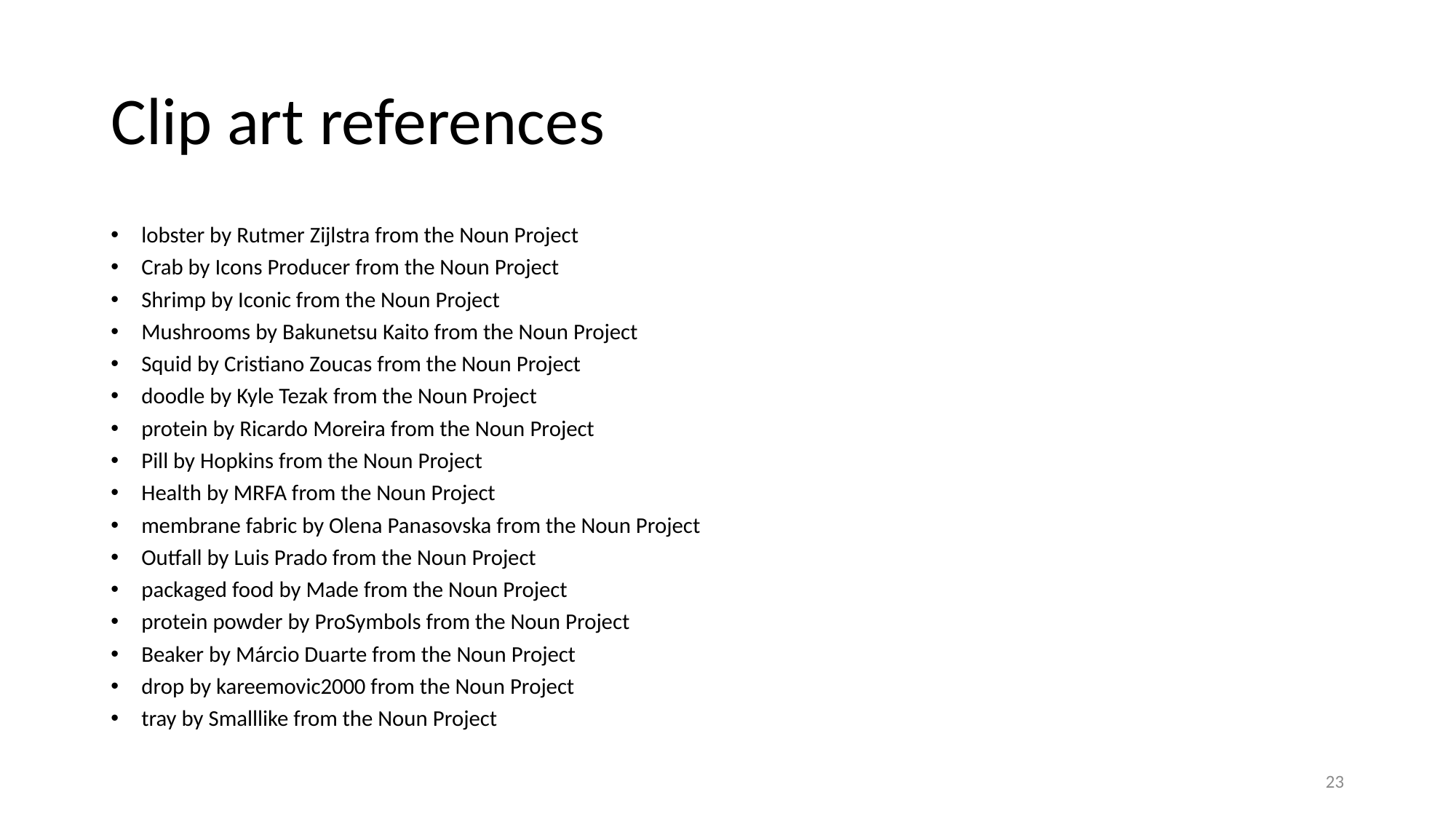

# Clip art references
lobster by Rutmer Zijlstra from the Noun Project
Crab by Icons Producer from the Noun Project
Shrimp by Iconic from the Noun Project
Mushrooms by Bakunetsu Kaito from the Noun Project
Squid by Cristiano Zoucas from the Noun Project
doodle by Kyle Tezak from the Noun Project
protein by Ricardo Moreira from the Noun Project
Pill by Hopkins from the Noun Project
Health by MRFA from the Noun Project
membrane fabric by Olena Panasovska from the Noun Project
Outfall by Luis Prado from the Noun Project
packaged food by Made from the Noun Project
protein powder by ProSymbols from the Noun Project
Beaker by Márcio Duarte from the Noun Project
drop by kareemovic2000 from the Noun Project
tray by Smalllike from the Noun Project
23